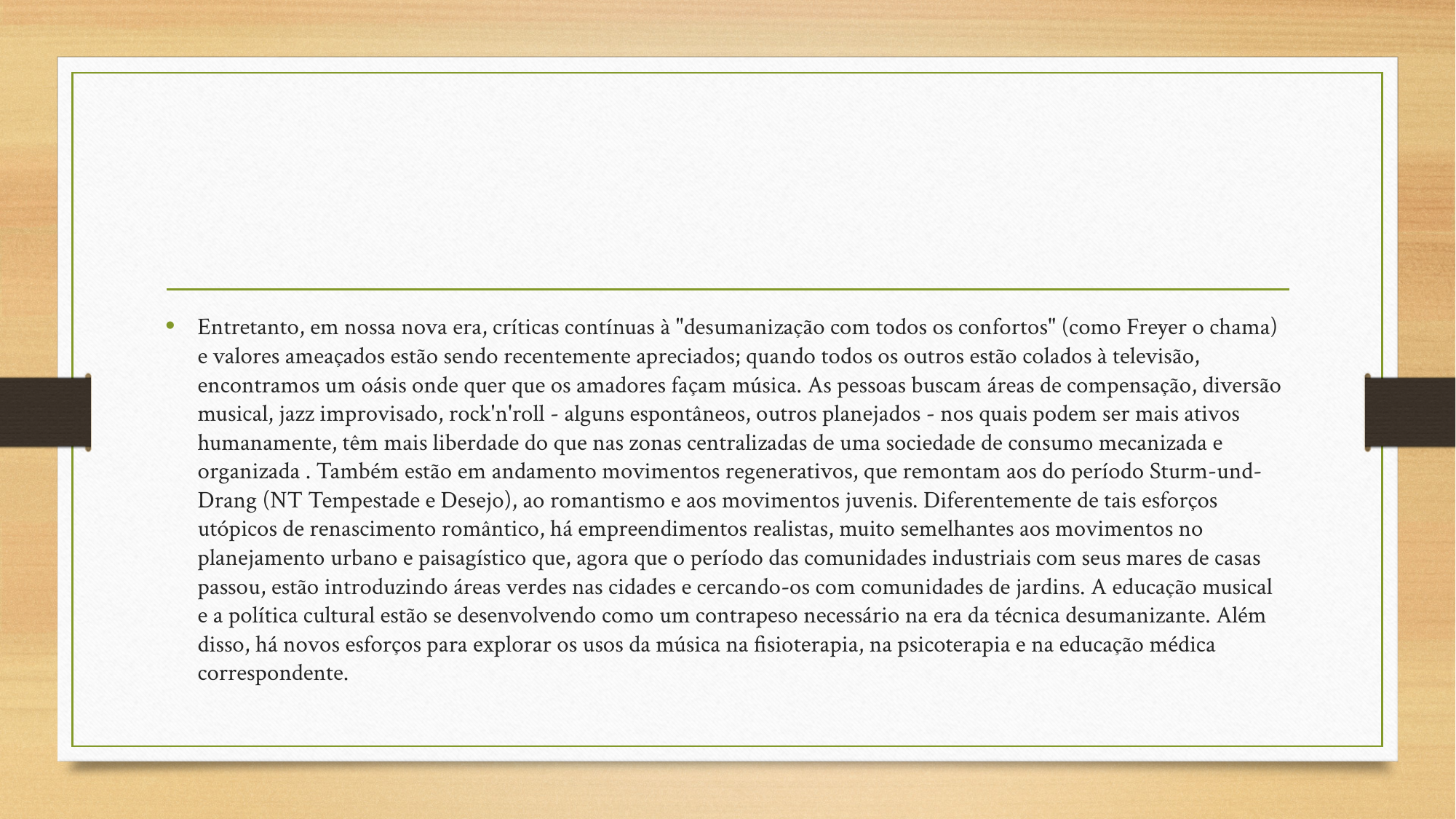

#
Entretanto, em nossa nova era, críticas contínuas à "desumanização com todos os confortos" (como Freyer o chama) e valores ameaçados estão sendo recentemente apreciados; quando todos os outros estão colados à televisão, encontramos um oásis onde quer que os amadores façam música. As pessoas buscam áreas de compensação, diversão musical, jazz improvisado, rock'n'roll - alguns espontâneos, outros planejados - nos quais podem ser mais ativos humanamente, têm mais liberdade do que nas zonas centralizadas de uma sociedade de consumo mecanizada e organizada . Também estão em andamento movimentos regenerativos, que remontam aos do período Sturm-und-Drang (NT Tempestade e Desejo), ao romantismo e aos movimentos juvenis. Diferentemente de tais esforços utópicos de renascimento romântico, há empreendimentos realistas, muito semelhantes aos movimentos no planejamento urbano e paisagístico que, agora que o período das comunidades industriais com seus mares de casas passou, estão introduzindo áreas verdes nas cidades e cercando-os com comunidades de jardins. A educação musical e a política cultural estão se desenvolvendo como um contrapeso necessário na era da técnica desumanizante. Além disso, há novos esforços para explorar os usos da música na fisioterapia, na psicoterapia e na educação médica correspondente.